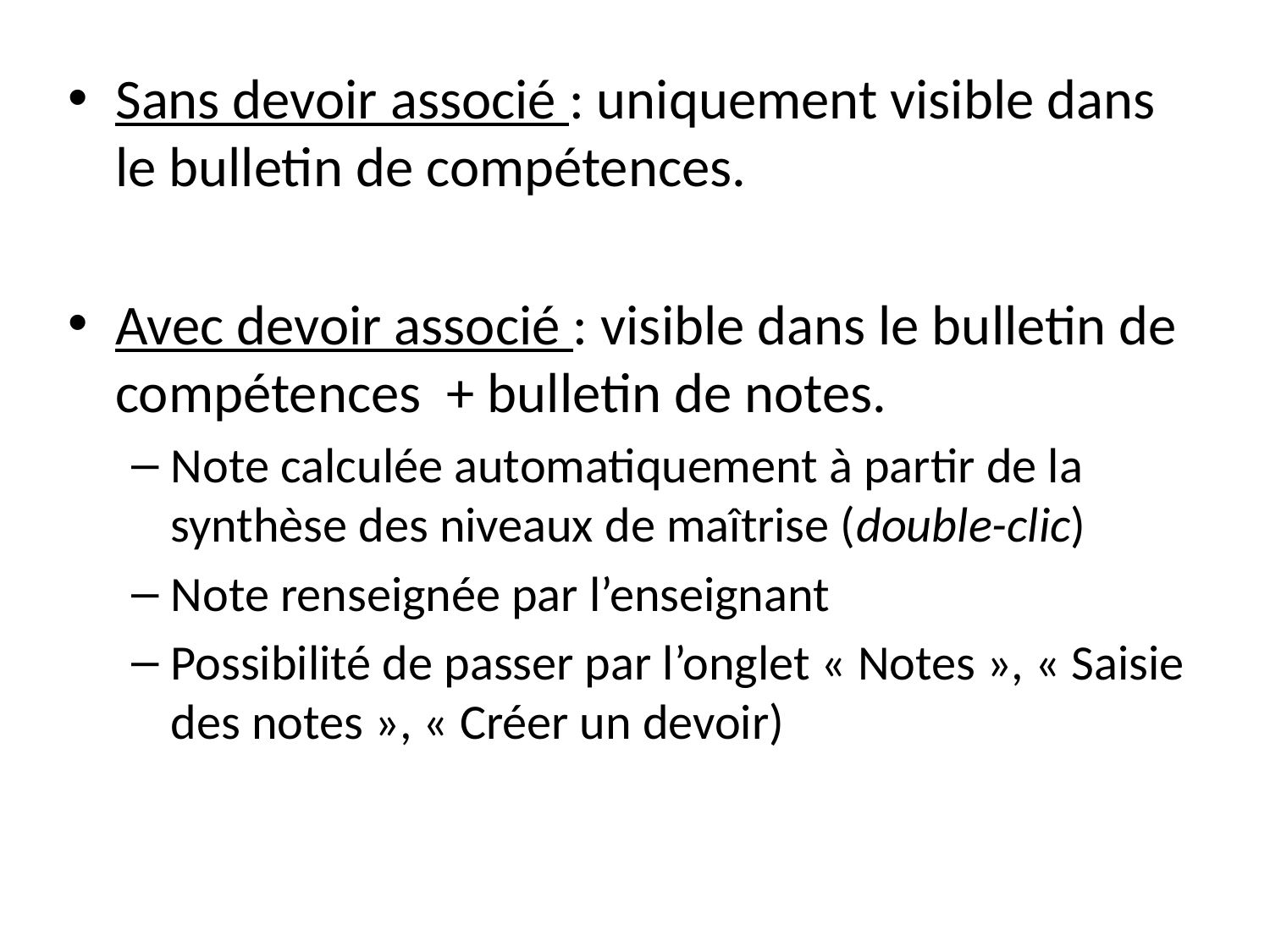

Sans devoir associé : uniquement visible dans le bulletin de compétences.

Avec devoir associé : visible dans le bulletin de compétences  + bulletin de notes.
Note calculée automatiquement à partir de la synthèse des niveaux de maîtrise (double-clic)
Note renseignée par l’enseignant
Possibilité de passer par l’onglet « Notes », « Saisie des notes », « Créer un devoir)